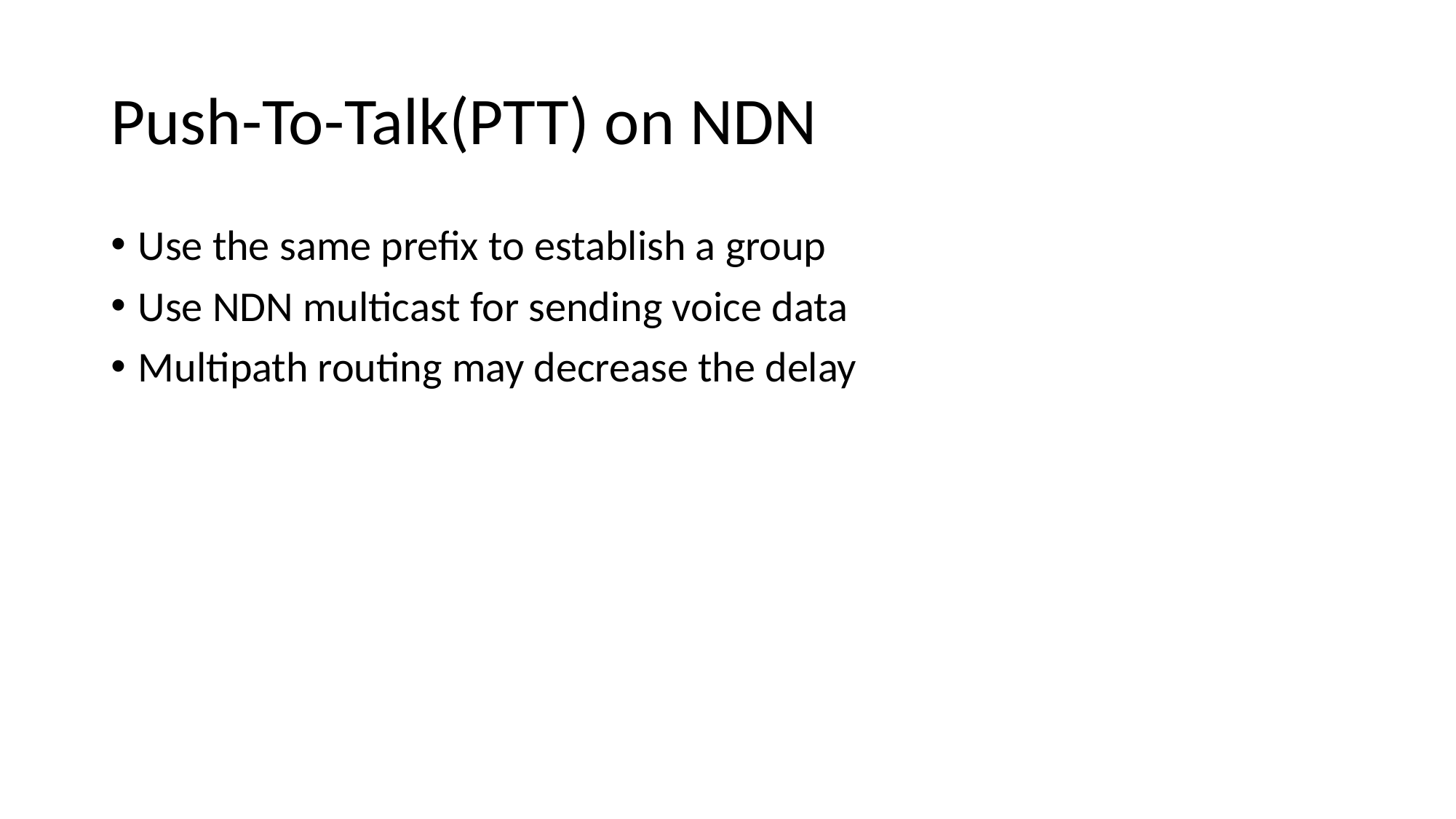

# Push-To-Talk(PTT) on NDN
Use the same prefix to establish a group
Use NDN multicast for sending voice data
Multipath routing may decrease the delay